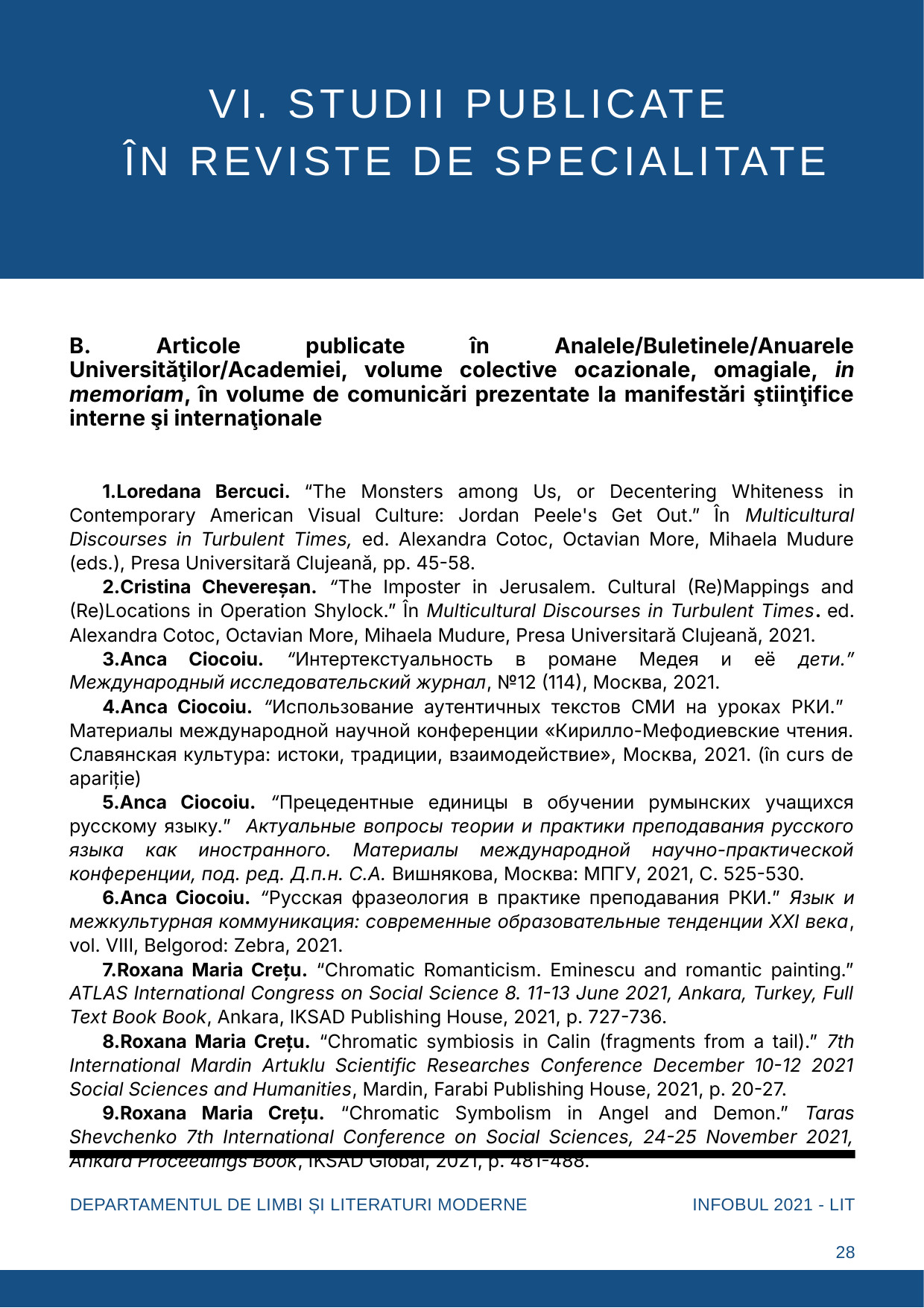

VI. STUDII PUBLICATE
ÎN REVISTE DE SPECIALITATE
B. Articole publicate în Analele/Buletinele/Anuarele Universităţilor/Academiei, volume colective ocazionale, omagiale, in memoriam, în volume de comunicări prezentate la manifestări ştiinţifice interne şi internaţionale

Loredana Bercuci. “The Monsters among Us, or Decentering Whiteness in Contemporary American Visual Culture: Jordan Peele's Get Out.” În Multicultural Discourses in Turbulent Times, ed. Alexandra Cotoc, Octavian More, Mihaela Mudure (eds.), Presa Universitară Clujeană, pp. 45-58.
Cristina Chevereșan. “The Imposter in Jerusalem. Cultural (Re)Mappings and (Re)Locations in Operation Shylock.” În Multicultural Discourses in Turbulent Times. ed. Alexandra Cotoc, Octavian More, Mihaela Mudure, Presa Universitară Clujeană, 2021.
Anca Ciocoiu. “Интертекстуальность в романе Медея и её дети.” Международный исследовательский журнал, №12 (114), Москва, 2021.
Anca Ciocoiu. “Использование аутентичных текстов СМИ на уроках РКИ.”  Материалы международной научной конференции «Кирилло-Мефодиевские чтения. Славянская культура: истоки, традиции, взаимодействие», Москва, 2021. (în curs de apariție)
Anca Ciocoiu. “Прецедентные единицы в обучении румынских учащихся русскому языку.”  Актуальные вопросы теории и практики преподавания русского языка как иностранного. Материалы международной научно-практической конференции, под. ред. Д.п.н. С.А. Вишнякова, Москва: МПГУ, 2021, С. 525-530.
Anca Ciocoiu. “Русская фразеология в практике преподавания РКИ.” Язык и межкультурная коммуникация: современные образовательные тенденции XXI века, vol. VIII, Belgorod: Zebra, 2021.
Roxana Maria Crețu. “Chromatic Romanticism. Eminescu and romantic painting.” ATLAS International Congress on Social Science 8. 11-13 June 2021, Ankara, Turkey, Full Text Book Book, Ankara, IKSAD Publishing House, 2021, p. 727-736.
Roxana Maria Crețu. “Chromatic symbiosis in Calin (fragments from a tail).” 7th International Mardin Artuklu Scientific Researches Conference December 10-12 2021 Social Sciences and Humanities, Mardin, Farabi Publishing House, 2021, p. 20-27.
Roxana Maria Crețu. “Chromatic Symbolism in Angel and Demon.” Taras Shevchenko 7th International Conference on Social Sciences, 24-25 November 2021, Ankara Proceedings Book, IKSAD Global, 2021, p. 481-488.

INFOBUL 2021 - LIT
DEPARTAMENTUL DE LIMBI ȘI LITERATURI MODERNE
28